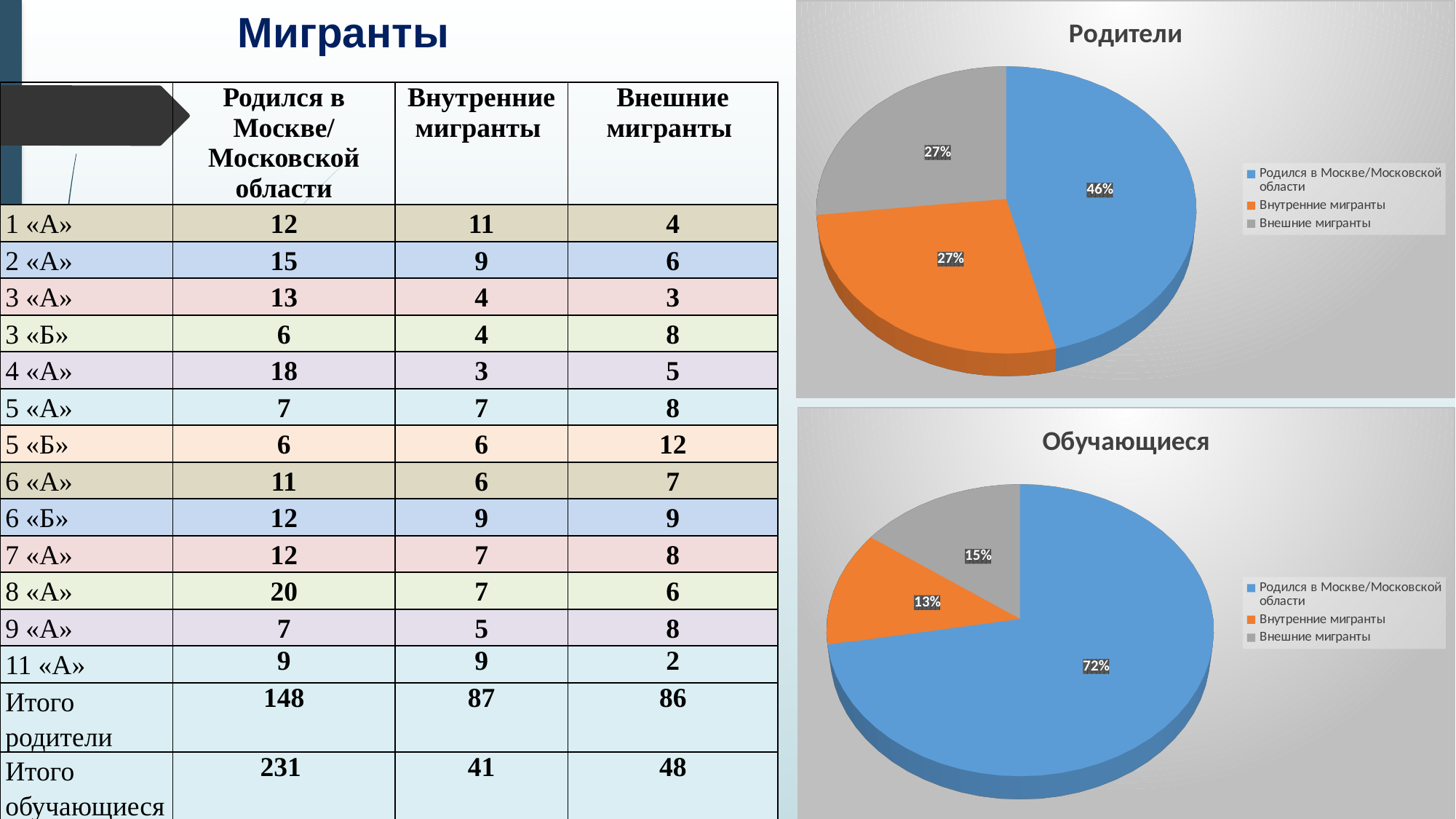

Мигранты

[unsupported chart]

|  | Родился в Москве/ Московской области | Внутренние мигранты | Внешние мигранты |
| --- | --- | --- | --- |
| 1 «А» | 12 | 11 | 4 |
| 2 «А» | 15 | 9 | 6 |
| 3 «А» | 13 | 4 | 3 |
| 3 «Б» | 6 | 4 | 8 |
| 4 «А» | 18 | 3 | 5 |
| 5 «А» | 7 | 7 | 8 |
| 5 «Б» | 6 | 6 | 12 |
| 6 «А» | 11 | 6 | 7 |
| 6 «Б» | 12 | 9 | 9 |
| 7 «А» | 12 | 7 | 8 |
| 8 «А» | 20 | 7 | 6 |
| 9 «А» | 7 | 5 | 8 |
| 11 «А» | 9 | 9 | 2 |
| Итого родители | 148 | 87 | 86 |
| Итого обучающиеся | 231 | 41 | 48 |

[unsupported chart]